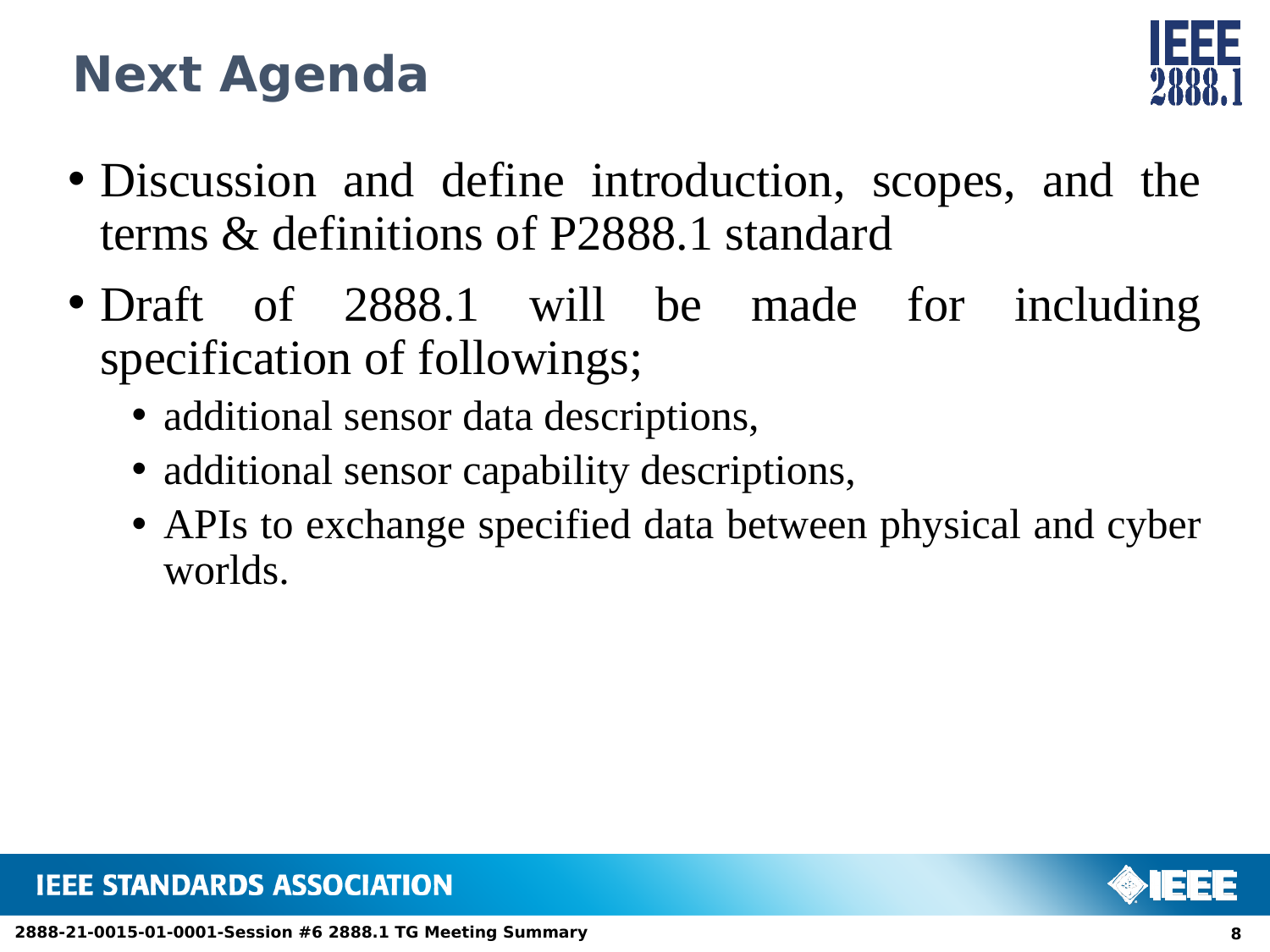

# Next Agenda
Discussion and define introduction, scopes, and the terms & definitions of P2888.1 standard
Draft of 2888.1 will be made for including specification of followings;
additional sensor data descriptions,
additional sensor capability descriptions,
APIs to exchange specified data between physical and cyber worlds.

2888-21-0015-01-0001-Session #6 2888.1 TG Meeting Summary
8